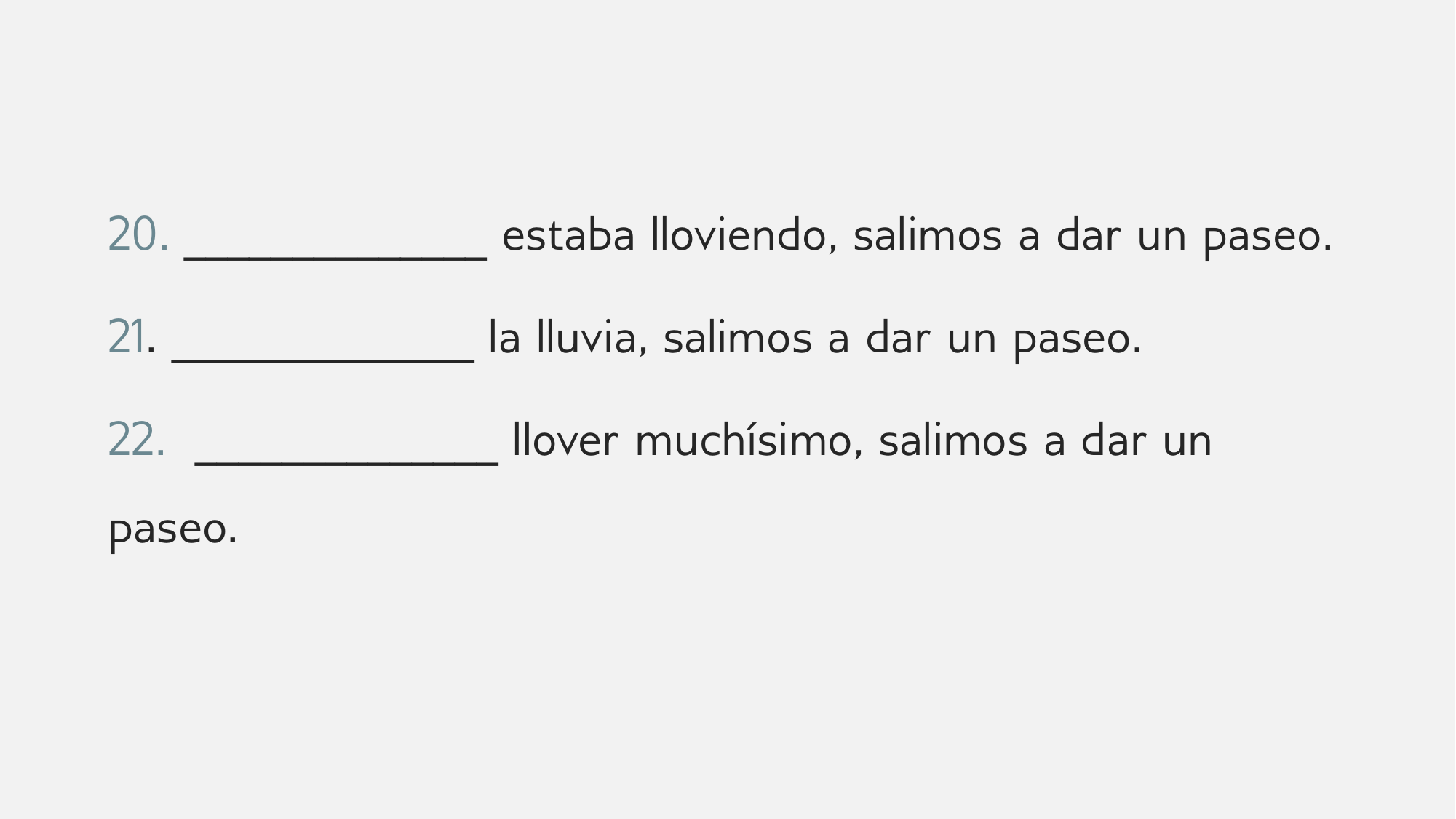

20. ______________ estaba lloviendo, salimos a dar un paseo.
21. ______________ la lluvia, salimos a dar un paseo.
22.  ______________ llover muchísimo, salimos a dar un paseo.